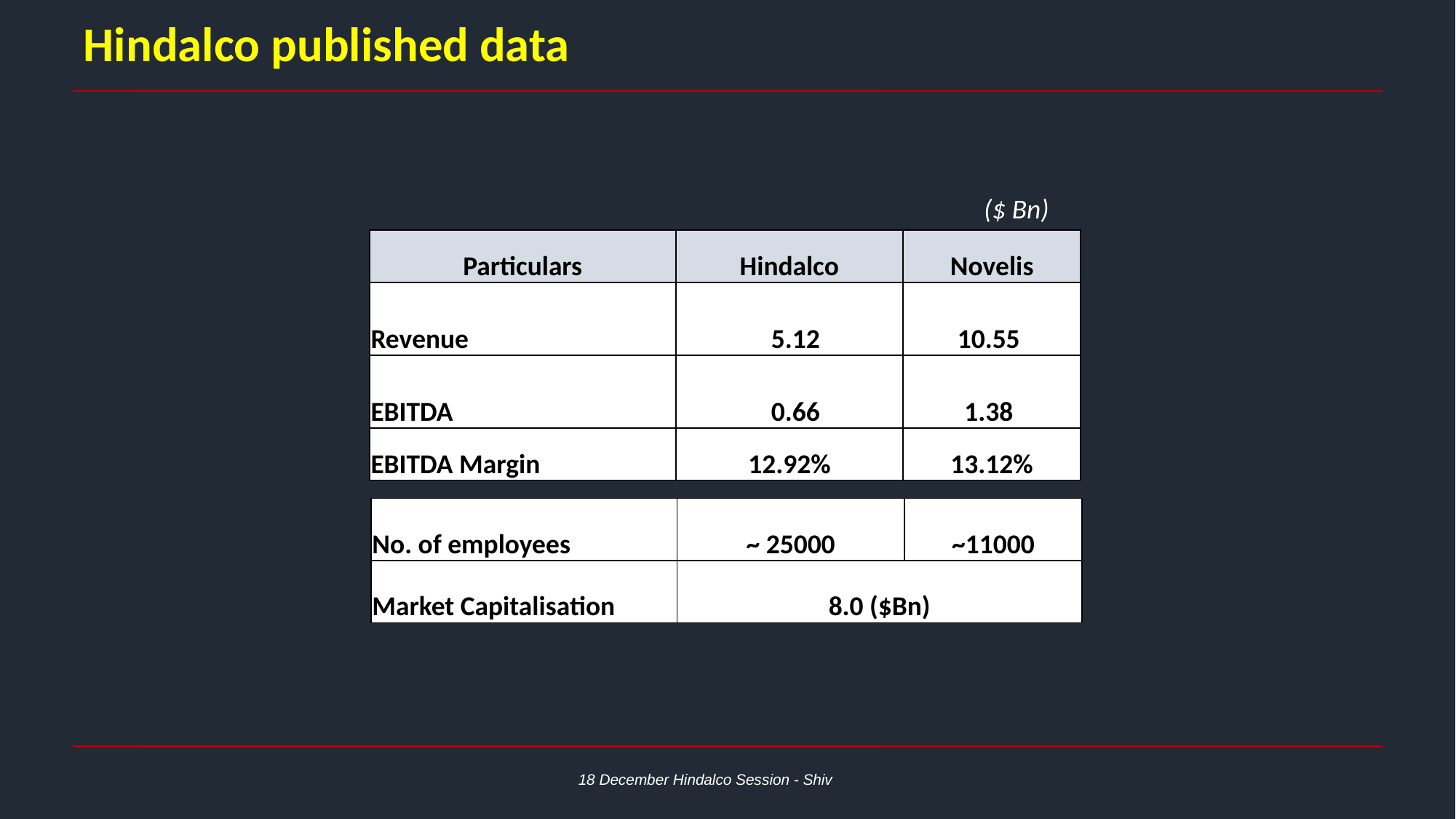

# Hindalco published data
($ Bn)
| Particulars | Hindalco | Novelis |
| --- | --- | --- |
| Revenue | 5.12 | 10.55 |
| EBITDA | 0.66 | 1.38 |
| EBITDA Margin | 12.92% | 13.12% |
| No. of employees | ~ 25000 | ~11000 |
| --- | --- | --- |
| Market Capitalisation | 8.0 ($Bn) |  |
18 December Hindalco Session - Shiv